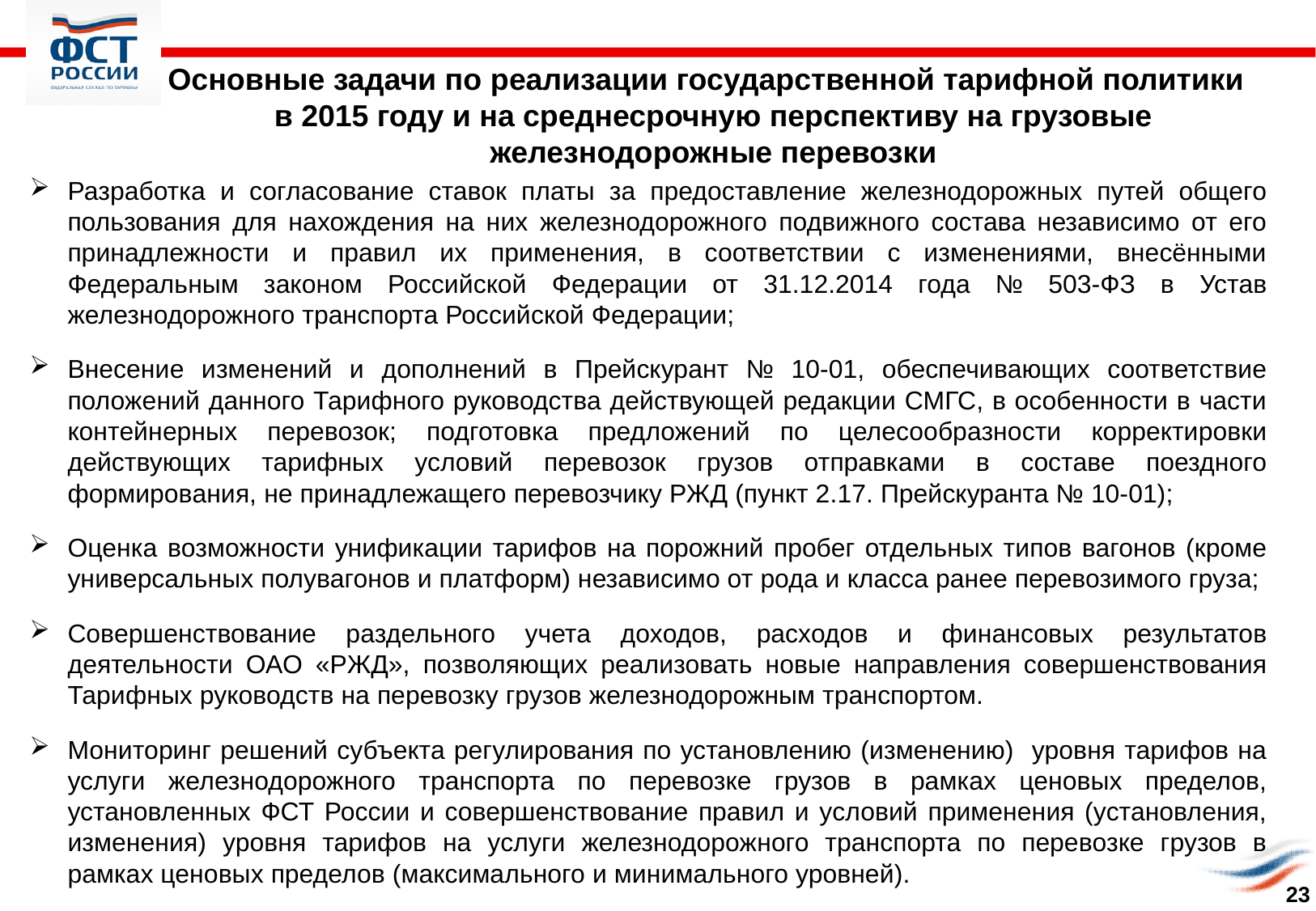

# Основные задачи по реализации государственной тарифной политики в 2015 году и на среднесрочную перспективу на грузовые железнодорожные перевозки
Разработка и согласование ставок платы за предоставление железнодорожных путей общего пользования для нахождения на них железнодорожного подвижного состава независимо от его принадлежности и правил их применения, в соответствии с изменениями, внесёнными Федеральным законом Российской Федерации от 31.12.2014 года № 503-ФЗ в Устав железнодорожного транспорта Российской Федерации;
Внесение изменений и дополнений в Прейскурант № 10-01, обеспечивающих соответствие положений данного Тарифного руководства действующей редакции СМГС, в особенности в части контейнерных перевозок; подготовка предложений по целесообразности корректировки действующих тарифных условий перевозок грузов отправками в составе поездного формирования, не принадлежащего перевозчику РЖД (пункт 2.17. Прейскуранта № 10-01);
Оценка возможности унификации тарифов на порожний пробег отдельных типов вагонов (кроме универсальных полувагонов и платформ) независимо от рода и класса ранее перевозимого груза;
Совершенствование раздельного учета доходов, расходов и финансовых результатов деятельности ОАО «РЖД», позволяющих реализовать новые направления совершенствования Тарифных руководств на перевозку грузов железнодорожным транспортом.
Мониторинг решений субъекта регулирования по установлению (изменению)  уровня тарифов на услуги железнодорожного транспорта по перевозке грузов в рамках ценовых пределов, установленных ФСТ России и совершенствование правил и условий применения (установления, изменения) уровня тарифов на услуги железнодорожного транспорта по перевозке грузов в рамках ценовых пределов (максимального и минимального уровней).
23